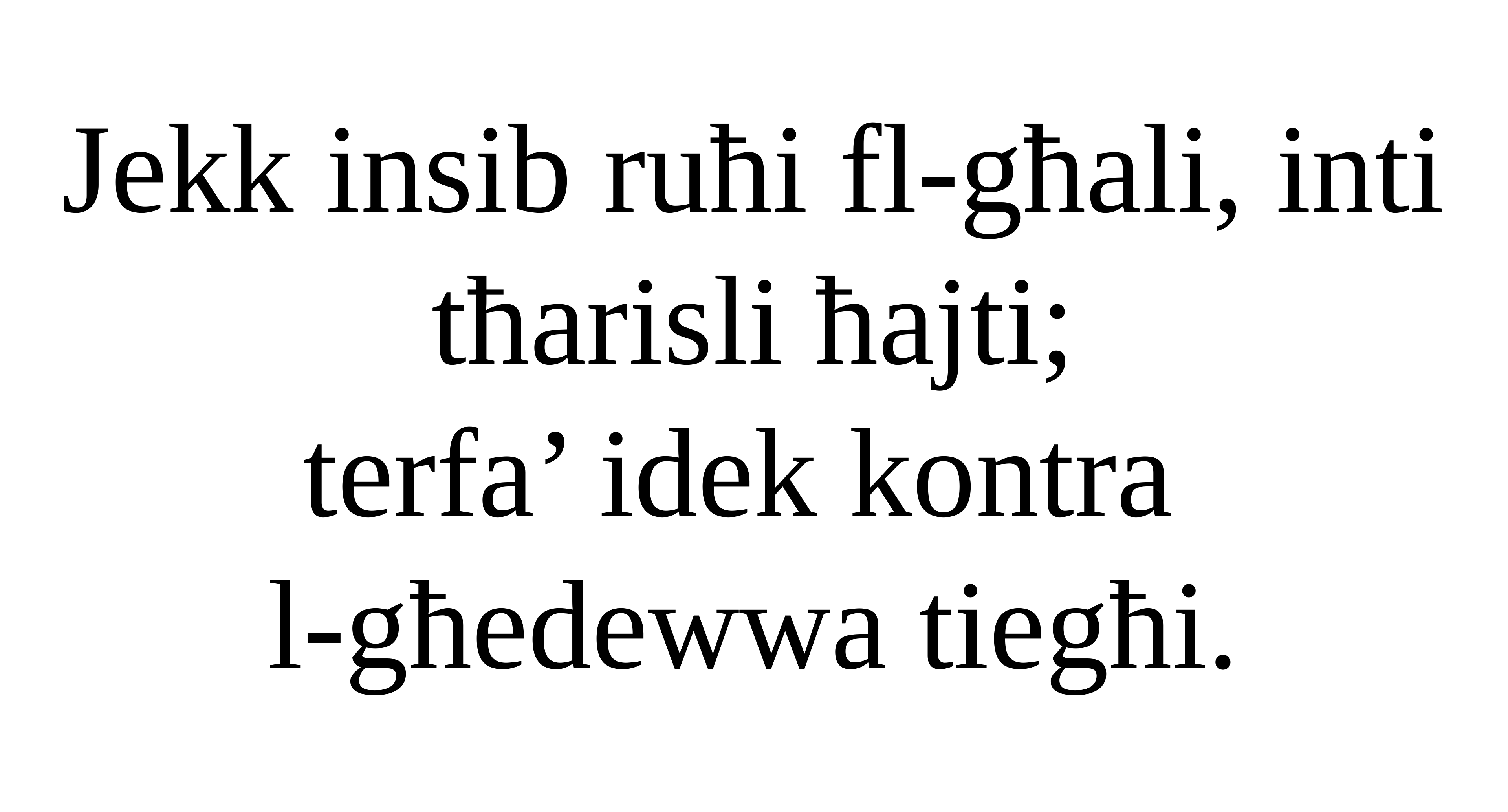

Jekk insib ruħi fl-għali, inti tħarisli ħajti;
terfa’ idek kontra
l-għedewwa tiegħi.